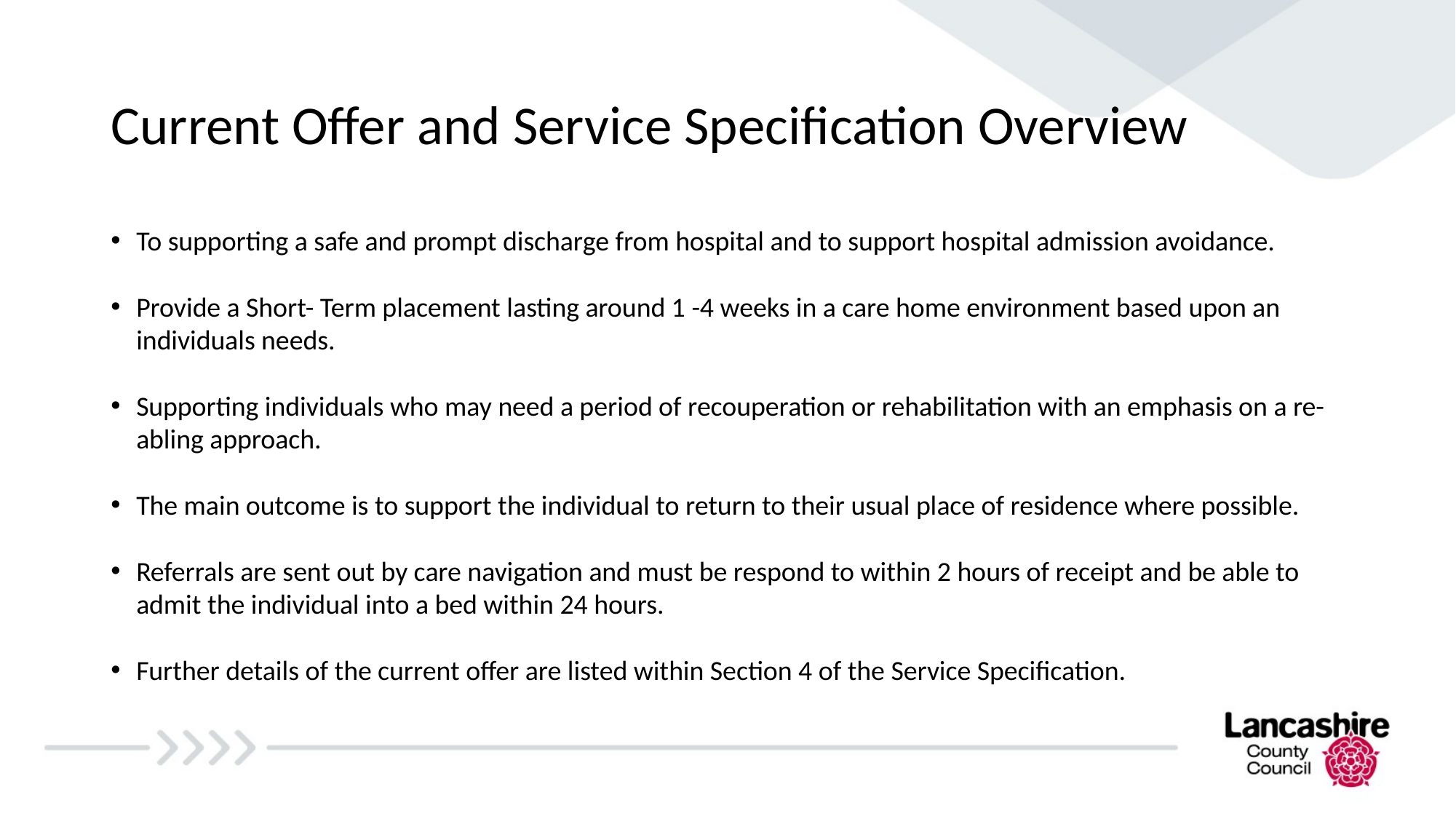

# Current Offer and Service Specification Overview
To supporting a safe and prompt discharge from hospital and to support hospital admission avoidance.

Provide a Short- Term placement lasting around 1 -4 weeks in a care home environment based upon an individuals needs.

Supporting individuals who may need a period of recouperation or rehabilitation with an emphasis on a re-abling approach.

The main outcome is to support the individual to return to their usual place of residence where possible.

Referrals are sent out by care navigation and must be respond to within 2 hours of receipt and be able to admit the individual into a bed within 24 hours.

Further details of the current offer are listed within Section 4 of the Service Specification.